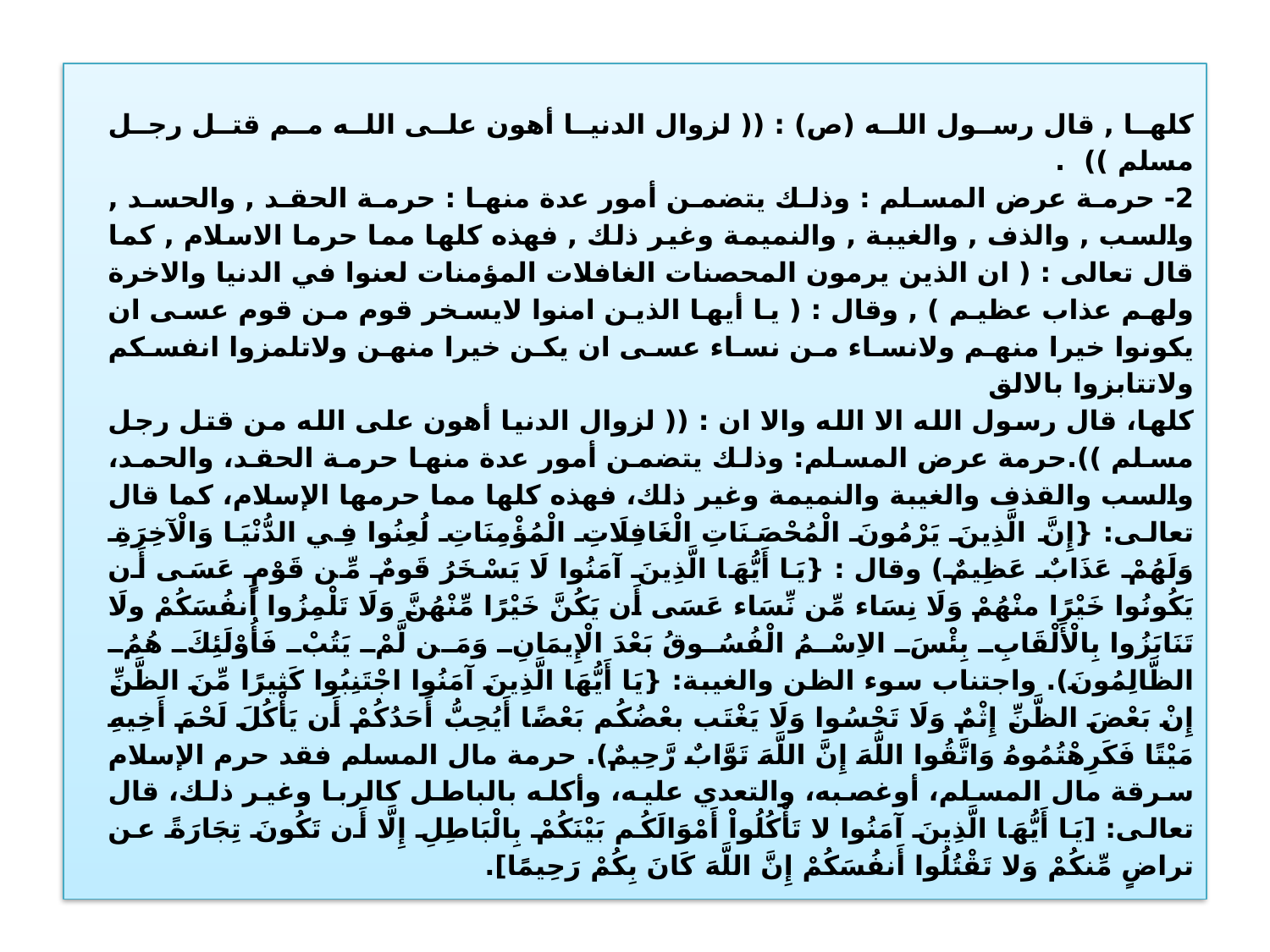

كلها , قال رسول الله (ص) : (( لزوال الدنيا أهون على الله مم قتل رجل مسلم ))  .
2- حرمة عرض المسلم : وذلك يتضمن أمور عدة منها : حرمة الحقد , والحسد , والسب , والذف , والغيبة , والنميمة وغير ذلك , فهذه كلها مما حرما الاسلام , كما قال تعالى : ( ان الذين يرمون المحصنات الغافلات المؤمنات لعنوا في الدنيا والاخرة ولهم عذاب عظيم ) , وقال : ( يا أيها الذين امنوا لايسخر قوم من قوم عسى ان يكونوا خيرا منهم ولانساء من نساء عسى ان يكن خيرا منهن ولاتلمزوا انفسكم ولاتتابزوا بالالق
كلها، قال رسول الله الا الله والا ان : (( لزوال الدنيا أهون على الله من قتل رجل مسلم )).حرمة عرض المسلم: وذلك يتضمن أمور عدة منها حرمة الحقد، والحمد، والسب والقذف والغيبة والنميمة وغير ذلك، فهذه كلها مما حرمها الإسلام، كما قال تعالى: {إِنَّ الَّذِينَ يَرْمُونَ الْمُحْصَنَاتِ الْغَافِلَاتِ الْمُؤْمِنَاتِ لُعِنُوا فِي الدُّنْيَا وَالْآخِرَةِ وَلَهُمْ عَذَابٌ عَظِيمٌ) وقال : {يَا أَيُّهَا الَّذِينَ آمَنُوا لَا يَسْخَرُ قَومٌ مِّن قَوْمٍ عَسَى أَن يَكُونُوا خَيْرًا منْهُمْ وَلَا نِسَاء مِّن نِّسَاء عَسَى أَن يَكُنَّ خَيْرًا مِّنْهُنَّ وَلَا تَلْمِزُوا أَنفُسَكُمْ ولَا تَنَابَزُوا بِالْأَلْقَابِ بِئْسَ الاِسْمُ الْفُسُوقُ بَعْدَ الْإِيمَانِ وَمَن لَّمْ يَتُبْ فَأُوْلَئِكَ هُمُ الظَّالِمُونَ). واجتناب سوء الظن والغيبة: {يَا أَيُّهَا الَّذِينَ آمَنُوا اجْتَنِبُوا كَثِيرًا مِّنَ الظَّنِّ إِنْ بَعْضَ الظَّنِّ إِثْمٌ وَلَا تَجْسُوا وَلَا يَغْتَب بعْضُكُم بَعْضًا أَيُحِبُّ أَحَدُكُمْ أَن يَأْكُلَ لَحْمَ أَخِيهِ مَيْتًا فَكَرِهْتُمُوهُ وَاتَّقُوا اللَّهَ إِنَّ اللَّهَ تَوَّابٌ رَّحِيمٌ). حرمة مال المسلم فقد حرم الإسلام سرقة مال المسلم، أوغصبه، والتعدي عليه، وأكله بالباطل كالربا وغير ذلك، قال تعالى: [يَا أَيُّهَا الَّذِينَ آمَنُوا لا تَأْكُلُواْ أَمْوَالَكُم بَيْنَكُمْ بِالْبَاطِلِ إِلَّا أَن تَكُونَ تِجَارَةً عن تراضٍ مِّنكُمْ وَلا تَقْتُلُوا أَنفُسَكُمْ إِنَّ اللَّهَ كَانَ بِكُمْ رَحِيمًا].